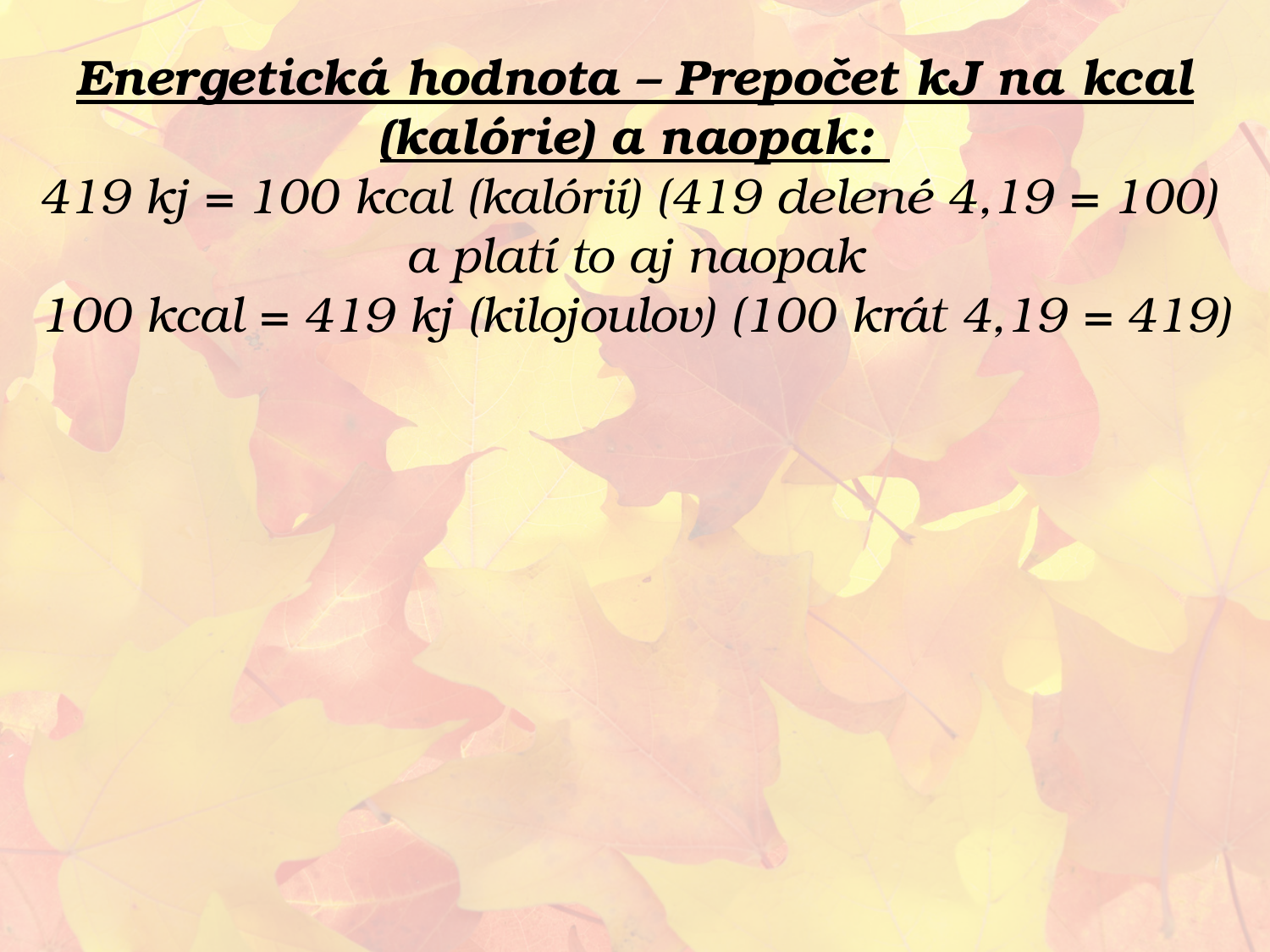

Energetická hodnota – Prepočet kJ na kcal (kalórie) a naopak:
419 kj = 100 kcal (kalórií) (419 delené 4,19 = 100)
a platí to aj naopak
100 kcal = 419 kj (kilojoulov) (100 krát 4,19 = 419)